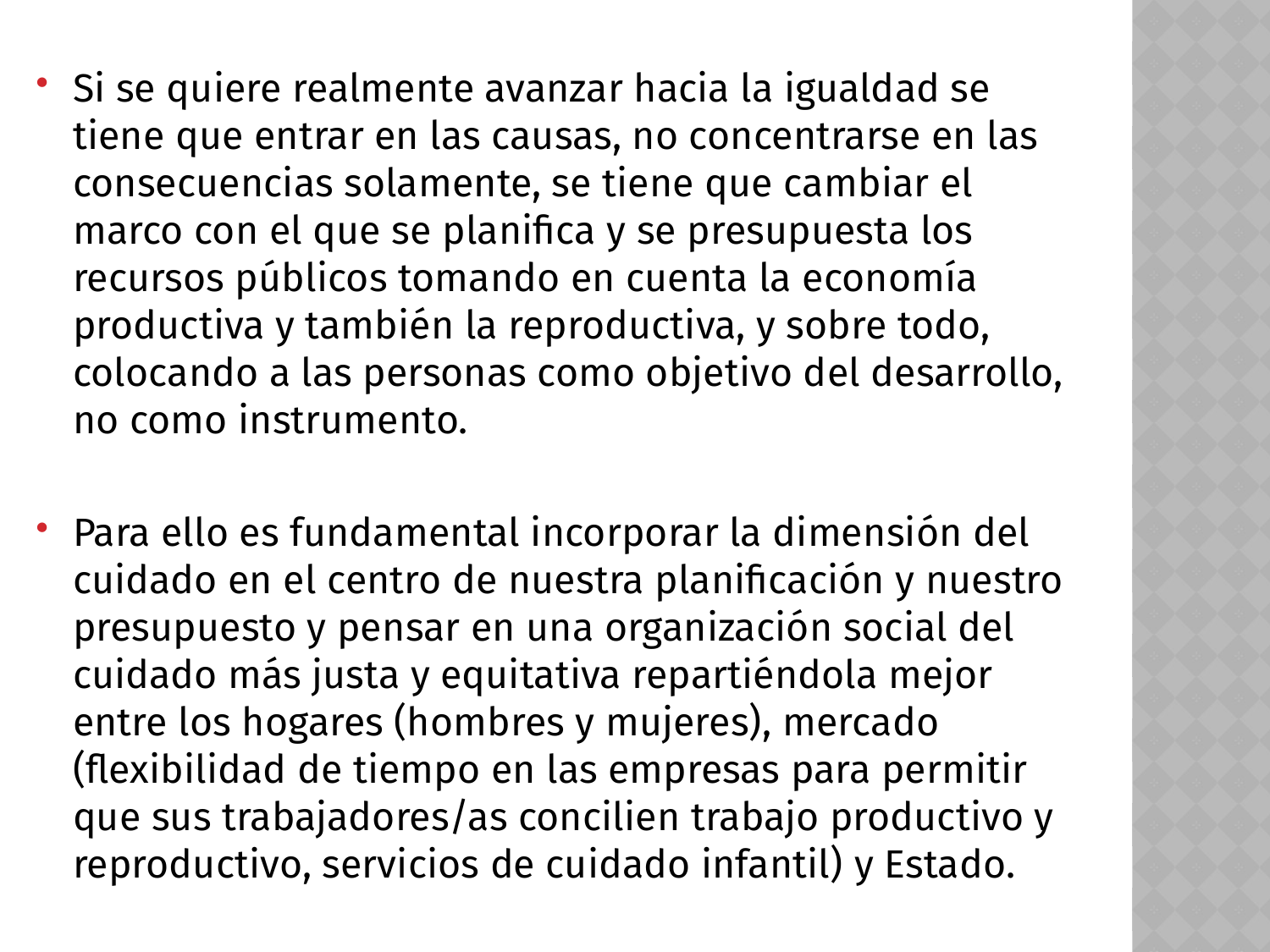

Si se quiere realmente avanzar hacia la igualdad se tiene que entrar en las causas, no concentrarse en las consecuencias solamente, se tiene que cambiar el marco con el que se planifica y se presupuesta los recursos públicos tomando en cuenta la economía productiva y también la reproductiva, y sobre todo, colocando a las personas como objetivo del desarrollo, no como instrumento.

Para ello es fundamental incorporar la dimensión del cuidado en el centro de nuestra planificación y nuestro presupuesto y pensar en una organización social del cuidado más justa y equitativa repartiéndola mejor entre los hogares (hombres y mujeres), mercado (flexibilidad de tiempo en las empresas para permitir que sus trabajadores/as concilien trabajo productivo y reproductivo, servicios de cuidado infantil) y Estado.